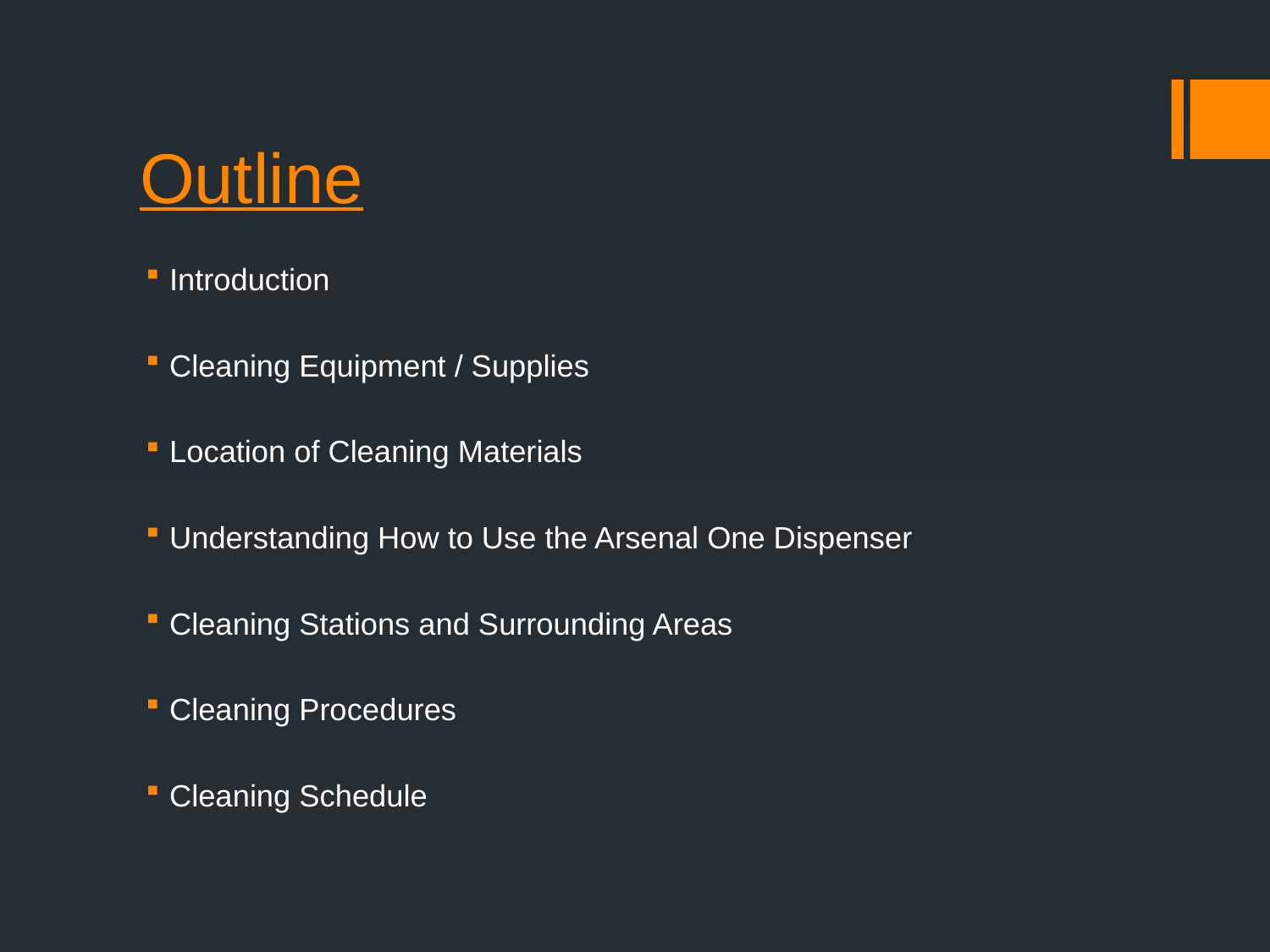

# Outline
Introduction

Cleaning Equipment / Supplies

Location of Cleaning Materials

Understanding How to Use the Arsenal One Dispenser

Cleaning Stations and Surrounding Areas

Cleaning Procedures

Cleaning Schedule